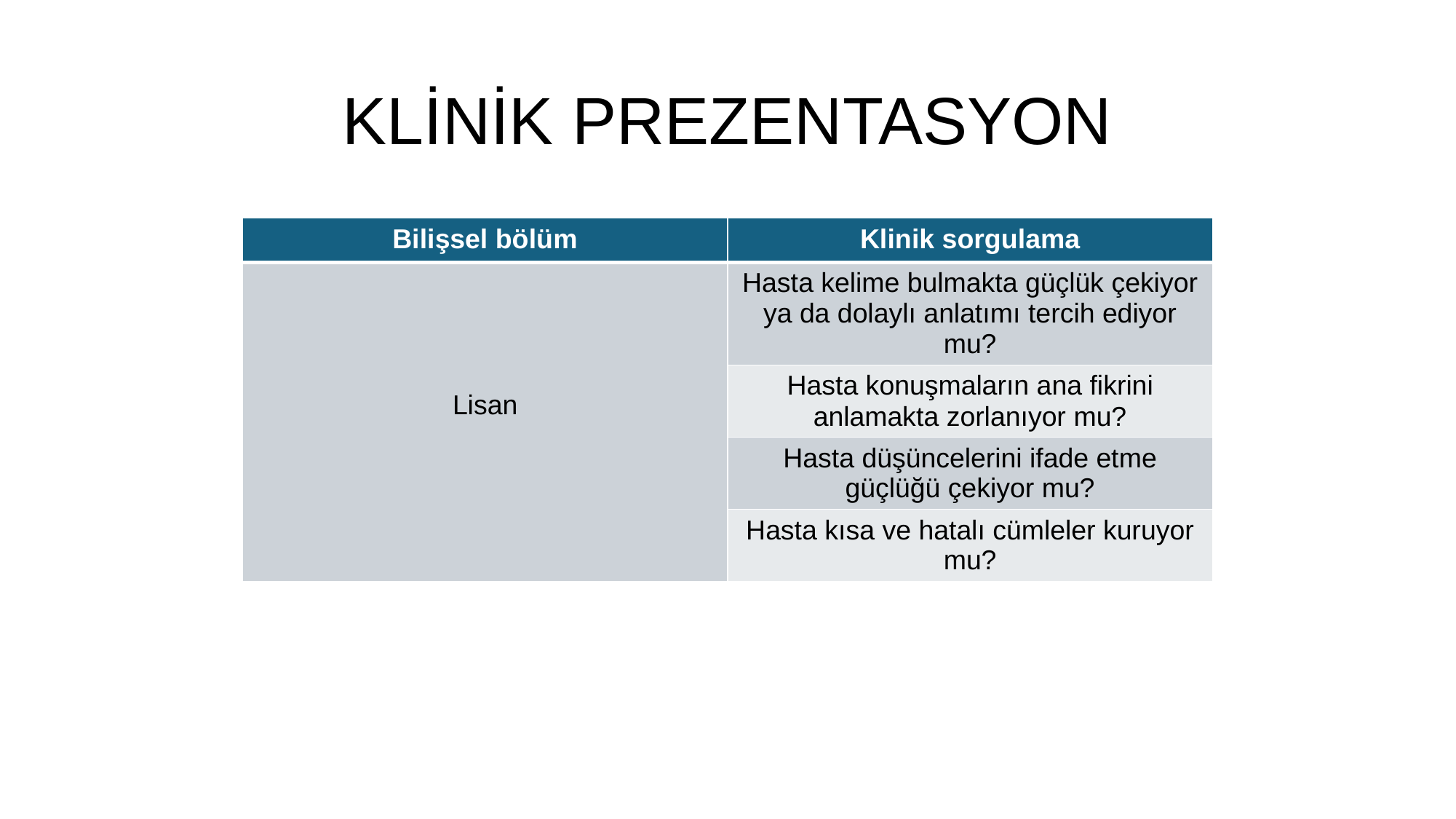

# KLİNİK PREZENTASYON
| Bilişsel bölüm | Klinik sorgulama |
| --- | --- |
| Lisan | Hasta kelime bulmakta güçlük çekiyor ya da dolaylı anlatımı tercih ediyor mu? |
|  | Hasta konuşmaların ana fikrini anlamakta zorlanıyor mu? |
|  | Hasta düşüncelerini ifade etme güçlüğü çekiyor mu? |
|  | Hasta kısa ve hatalı cümleler kuruyor mu? |